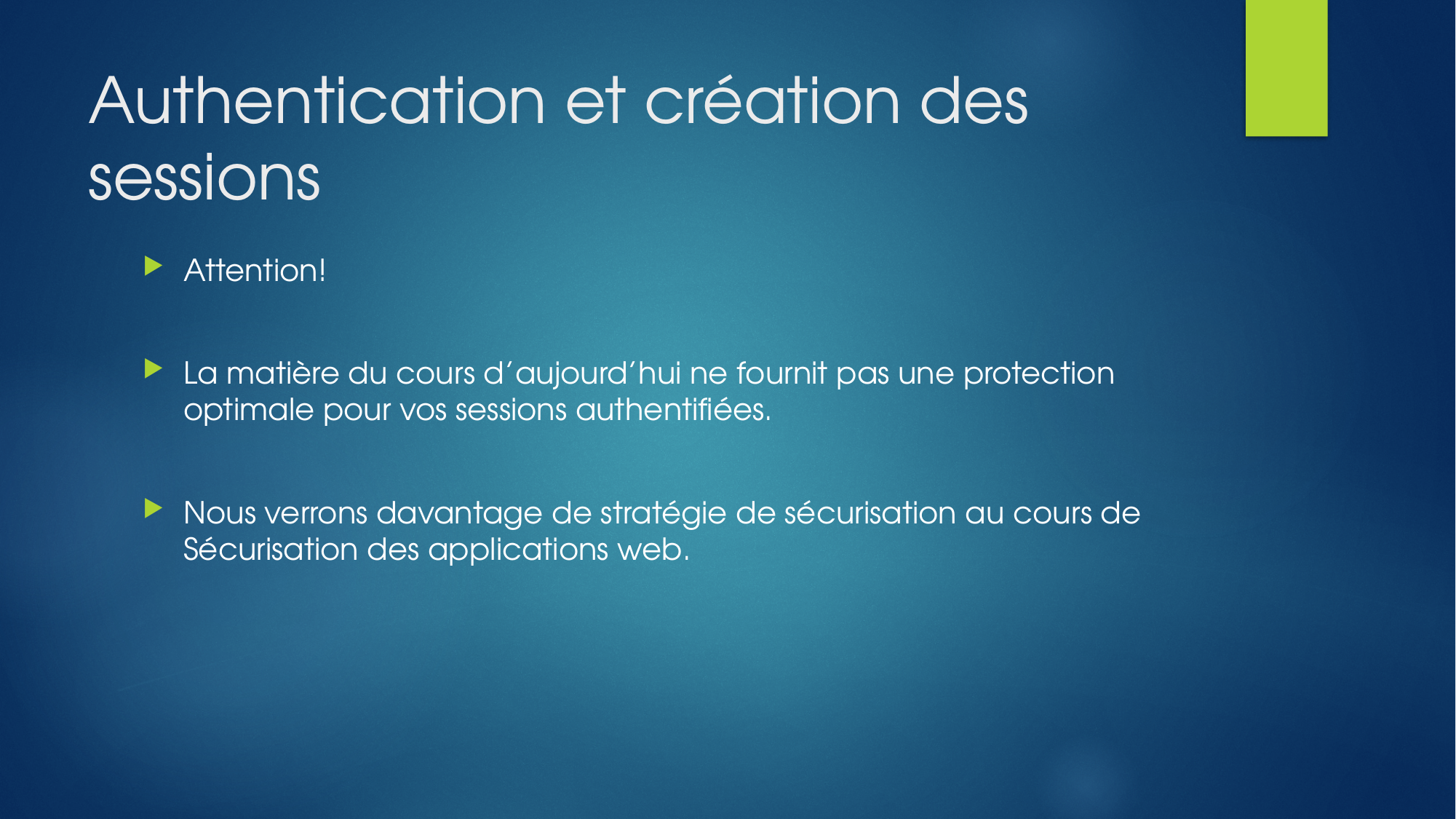

# Authentication et création des sessions
Attention!

La matière du cours d’aujourd’hui ne fournit pas une protection optimale pour vos sessions authentifiées.

Nous verrons davantage de stratégie de sécurisation au cours de Sécurisation des applications web.